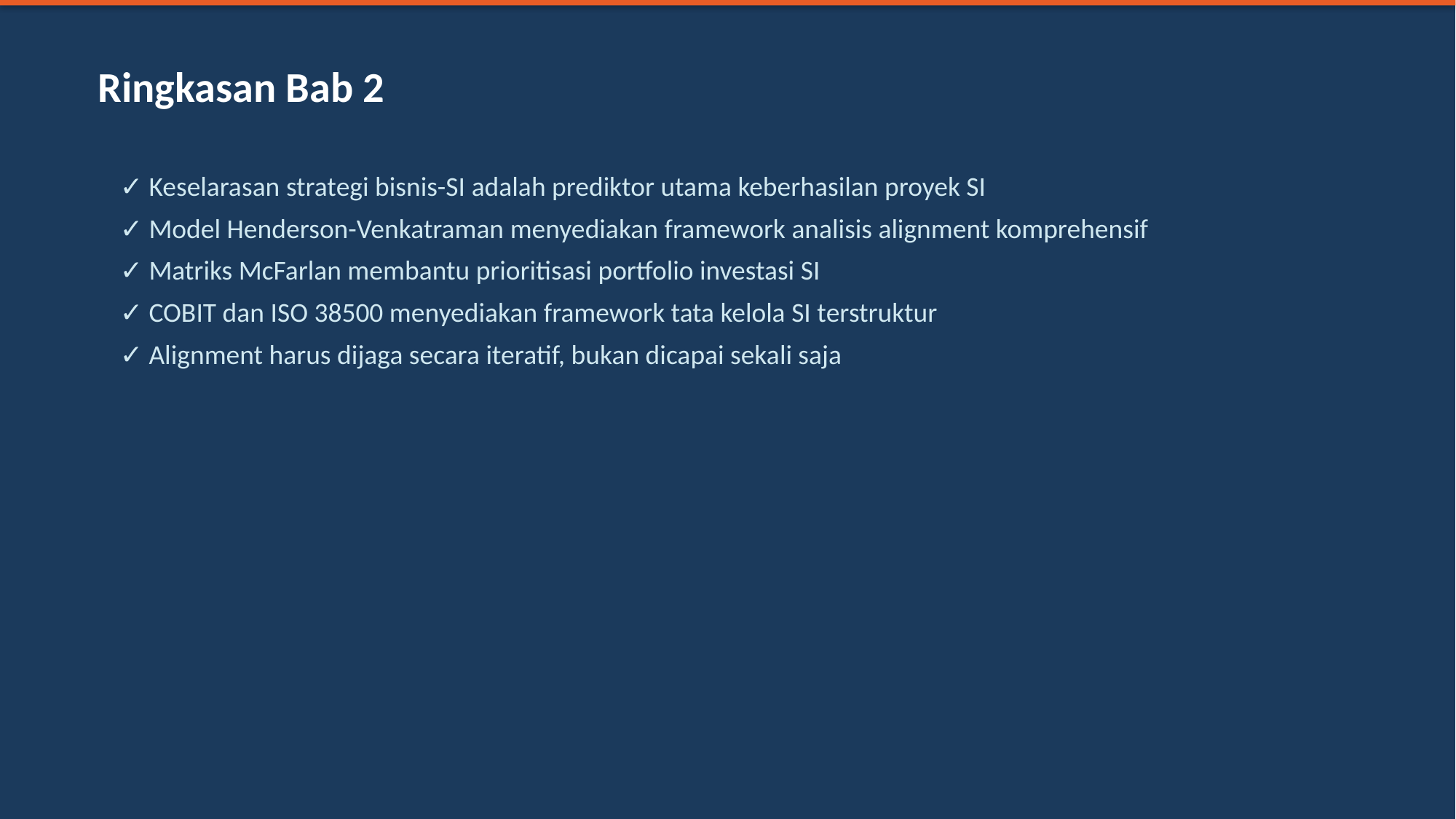

Ringkasan Bab 2
✓ Keselarasan strategi bisnis-SI adalah prediktor utama keberhasilan proyek SI
✓ Model Henderson-Venkatraman menyediakan framework analisis alignment komprehensif
✓ Matriks McFarlan membantu prioritisasi portfolio investasi SI
✓ COBIT dan ISO 38500 menyediakan framework tata kelola SI terstruktur
✓ Alignment harus dijaga secara iteratif, bukan dicapai sekali saja